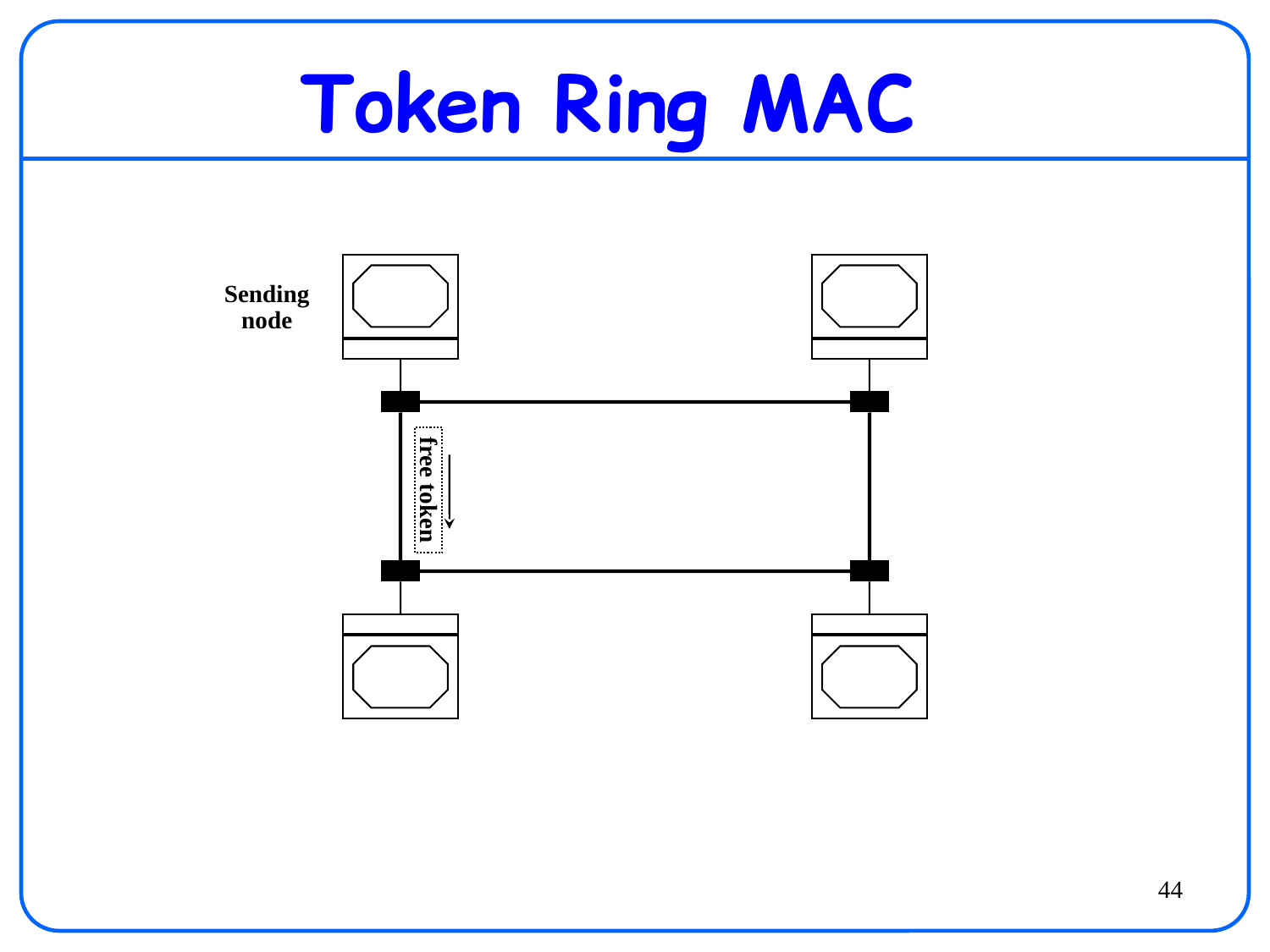

# Token Ring MAC

Sending
node

free token

44